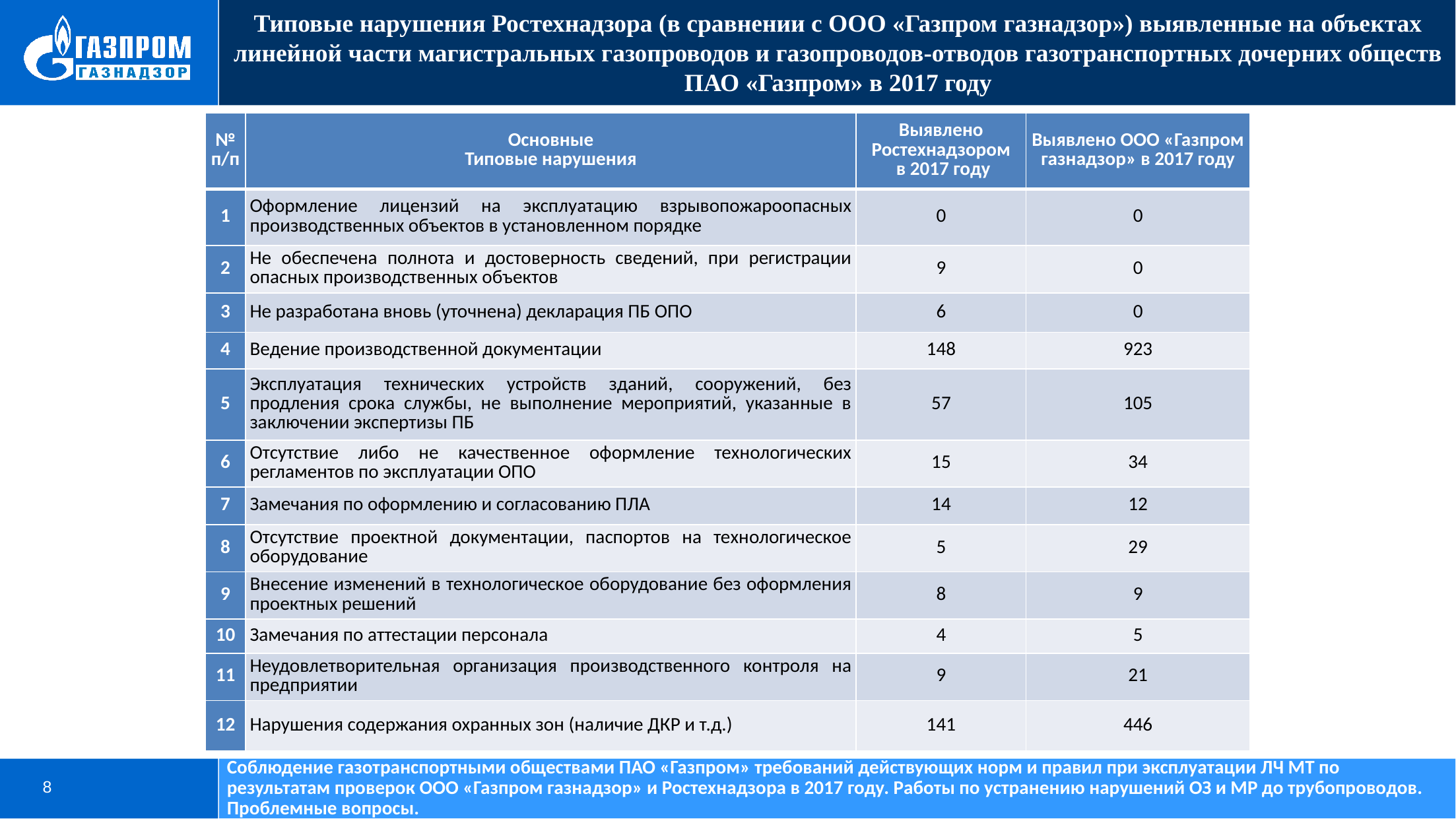

Типовые нарушения Ростехнадзора (в сравнении с ООО «Газпром газнадзор») выявленные на объектах линейной части магистральных газопроводов и газопроводов-отводов газотранспортных дочерних обществ
ПАО «Газпром» в 2017 году
| № п/п | Основные Типовые нарушения | Выявлено Ростехнадзором в 2017 году | Выявлено ООО «Газпром газнадзор» в 2017 году |
| --- | --- | --- | --- |
| 1 | Оформление лицензий на эксплуатацию взрывопожароопасных производственных объектов в установленном порядке | 0 | 0 |
| 2 | Не обеспечена полнота и достоверность сведений, при регистрации опасных производственных объектов | 9 | 0 |
| 3 | Не разработана вновь (уточнена) декларация ПБ ОПО | 6 | 0 |
| 4 | Ведение производственной документации | 148 | 923 |
| 5 | Эксплуатация технических устройств зданий, сооружений, без продления срока службы, не выполнение мероприятий, указанные в заключении экспертизы ПБ | 57 | 105 |
| 6 | Отсутствие либо не качественное оформление технологических регламентов по эксплуатации ОПО | 15 | 34 |
| 7 | Замечания по оформлению и согласованию ПЛА | 14 | 12 |
| 8 | Отсутствие проектной документации, паспортов на технологическое оборудование | 5 | 29 |
| 9 | Внесение изменений в технологическое оборудование без оформления проектных решений | 8 | 9 |
| 10 | Замечания по аттестации персонала | 4 | 5 |
| 11 | Неудовлетворительная организация производственного контроля на предприятии | 9 | 21 |
| 12 | Нарушения содержания охранных зон (наличие ДКР и т.д.) | 141 | 446 |